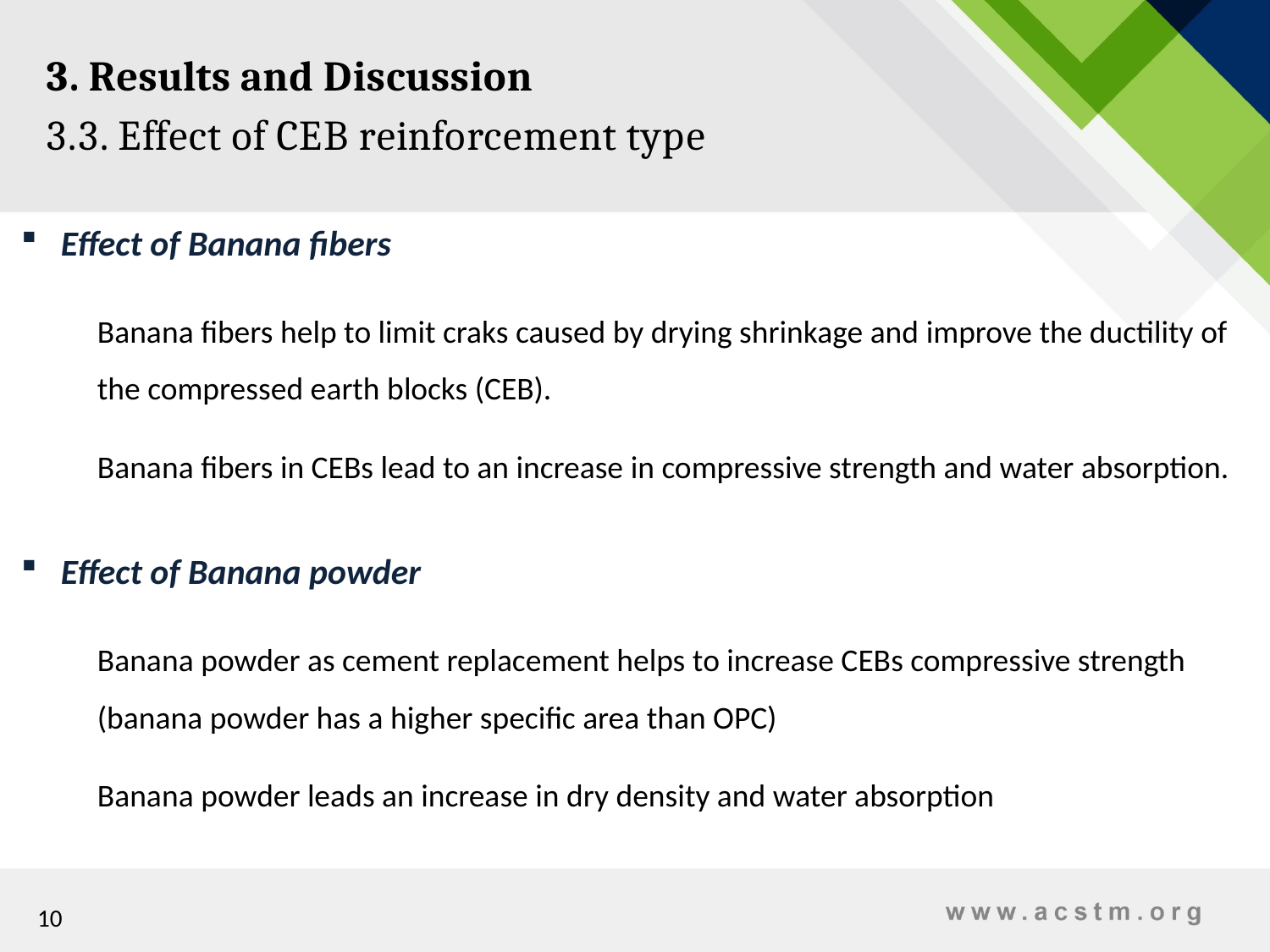

3. Results and Discussion
3.3. Effect of CEB reinforcement type

Effect of Banana fibers

Banana fibers help to limit craks caused by drying shrinkage and improve the ductility of the compressed earth blocks (CEB).
Banana fibers in CEBs lead to an increase in compressive strength and water absorption.
Effect of Banana powder
Banana powder as cement replacement helps to increase CEBs compressive strength (banana powder has a higher specific area than OPC)
Banana powder leads an increase in dry density and water absorption
10